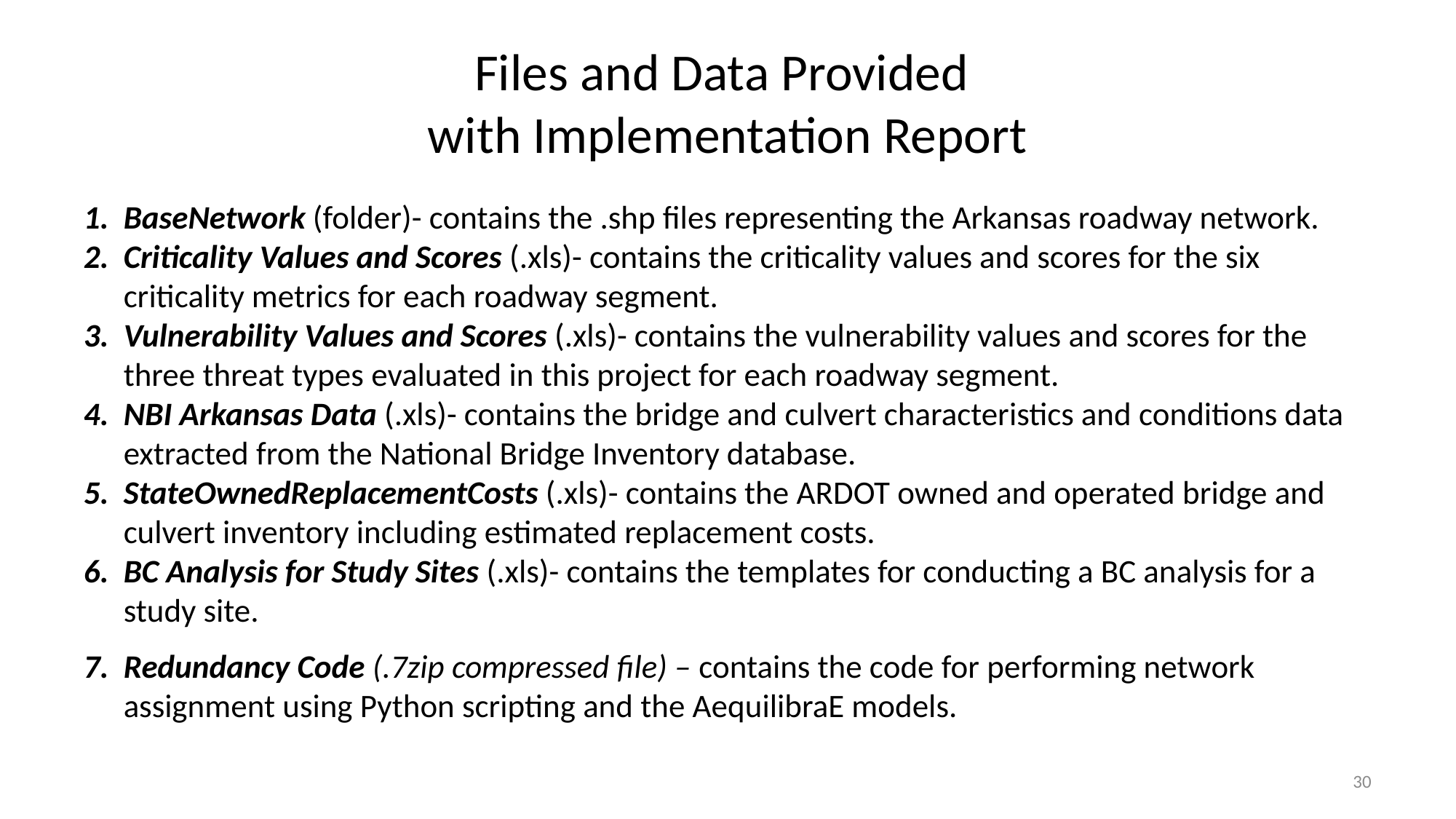

# Files and Data Provided with Implementation Report
BaseNetwork (folder)- contains the .shp files representing the Arkansas roadway network.
Criticality Values and Scores (.xls)- contains the criticality values and scores for the six criticality metrics for each roadway segment.
Vulnerability Values and Scores (.xls)- contains the vulnerability values and scores for the three threat types evaluated in this project for each roadway segment.
NBI Arkansas Data (.xls)- contains the bridge and culvert characteristics and conditions data extracted from the National Bridge Inventory database.
StateOwnedReplacementCosts (.xls)- contains the ARDOT owned and operated bridge and culvert inventory including estimated replacement costs.
BC Analysis for Study Sites (.xls)- contains the templates for conducting a BC analysis for a study site.
Redundancy Code (.7zip compressed file) – contains the code for performing network assignment using Python scripting and the AequilibraE models.

30